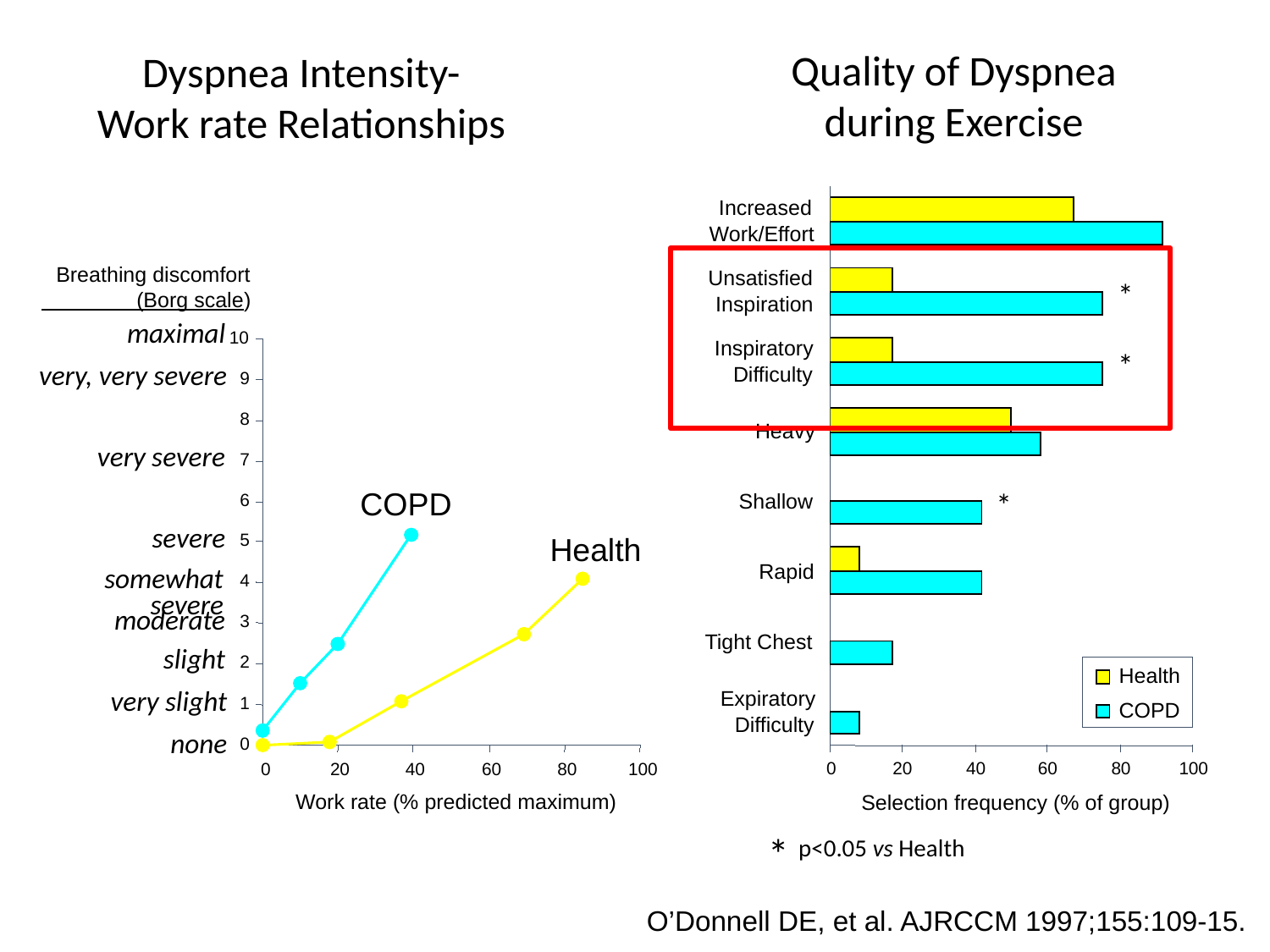

Quality of Dyspnea
during Exercise
Dyspnea Intensity-
Work rate Relationships

Increased

Work/Effort
Unsatisfied

Inspiration
Inspiratory

Difficulty

Heavy
Shallow

Rapid
Tight Chest

Health

Expiratory
Difficulty

0
20
40
60
80
100
Selection frequency (% of group)

*

*

*

COPD

* p<0.05 vs Health

Breathing discomfort
                (Borg scale)
maximal
10

very, very severe
9

8

very severe
7

6

severe
Health
5

 somewhat severe
4

moderate
3

slight
2

very slight
1

none
0

0
20
40
60
80
100
Work rate (% predicted maximum)
COPD

O’Donnell DE, et al. AJRCCM 1997;155:109-15.